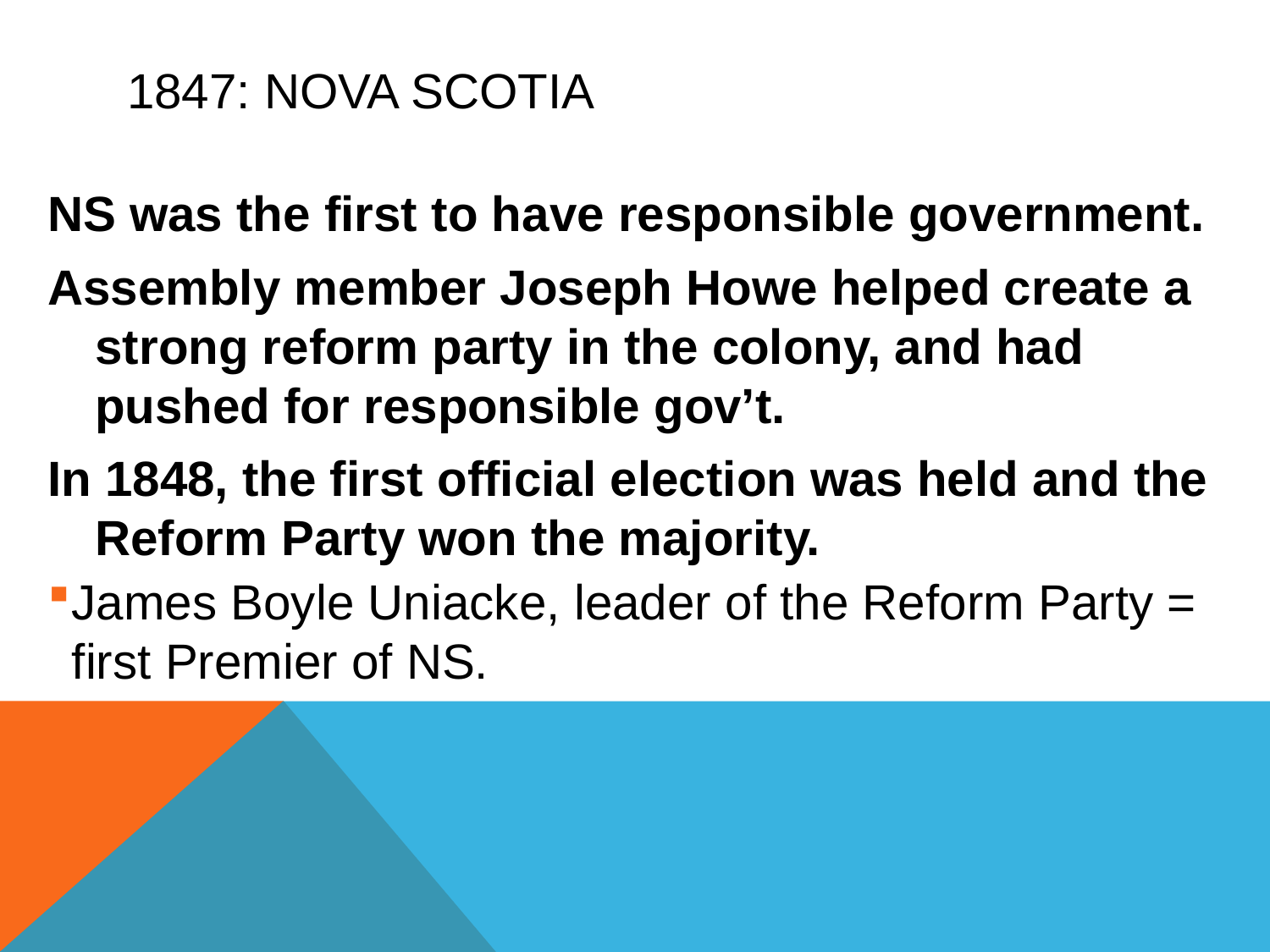

# 1847: Nova Scotia
NS was the first to have responsible government.
Assembly member Joseph Howe helped create a strong reform party in the colony, and had pushed for responsible gov’t.
In 1848, the first official election was held and the Reform Party won the majority.
James Boyle Uniacke, leader of the Reform Party = first Premier of NS.